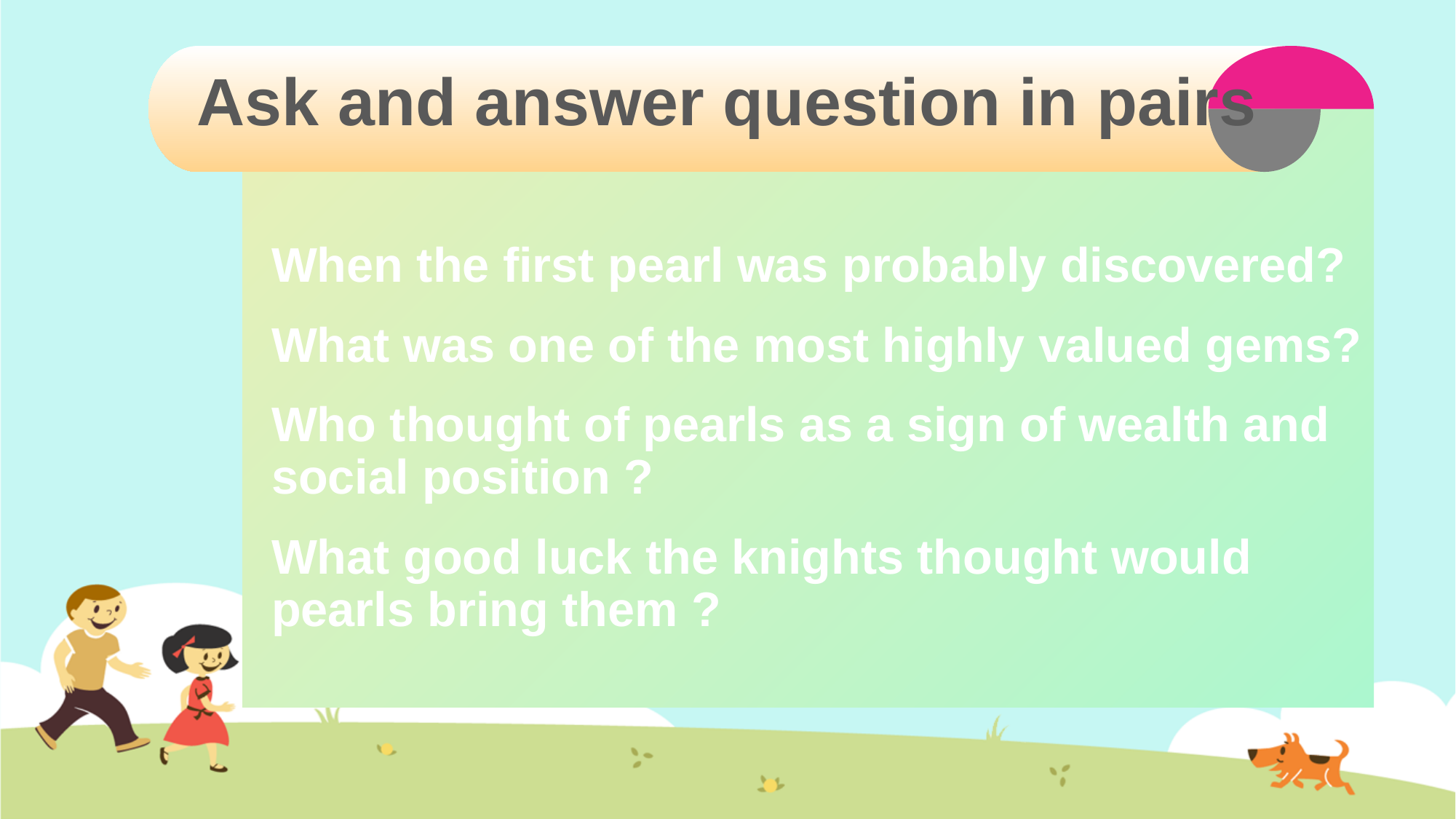

# Ask and answer question in pairs

When the first pearl was probably discovered?
What was one of the most highly valued gems?
Who thought of pearls as a sign of wealth and social position ?
What good luck the knights thought would pearls bring them ?